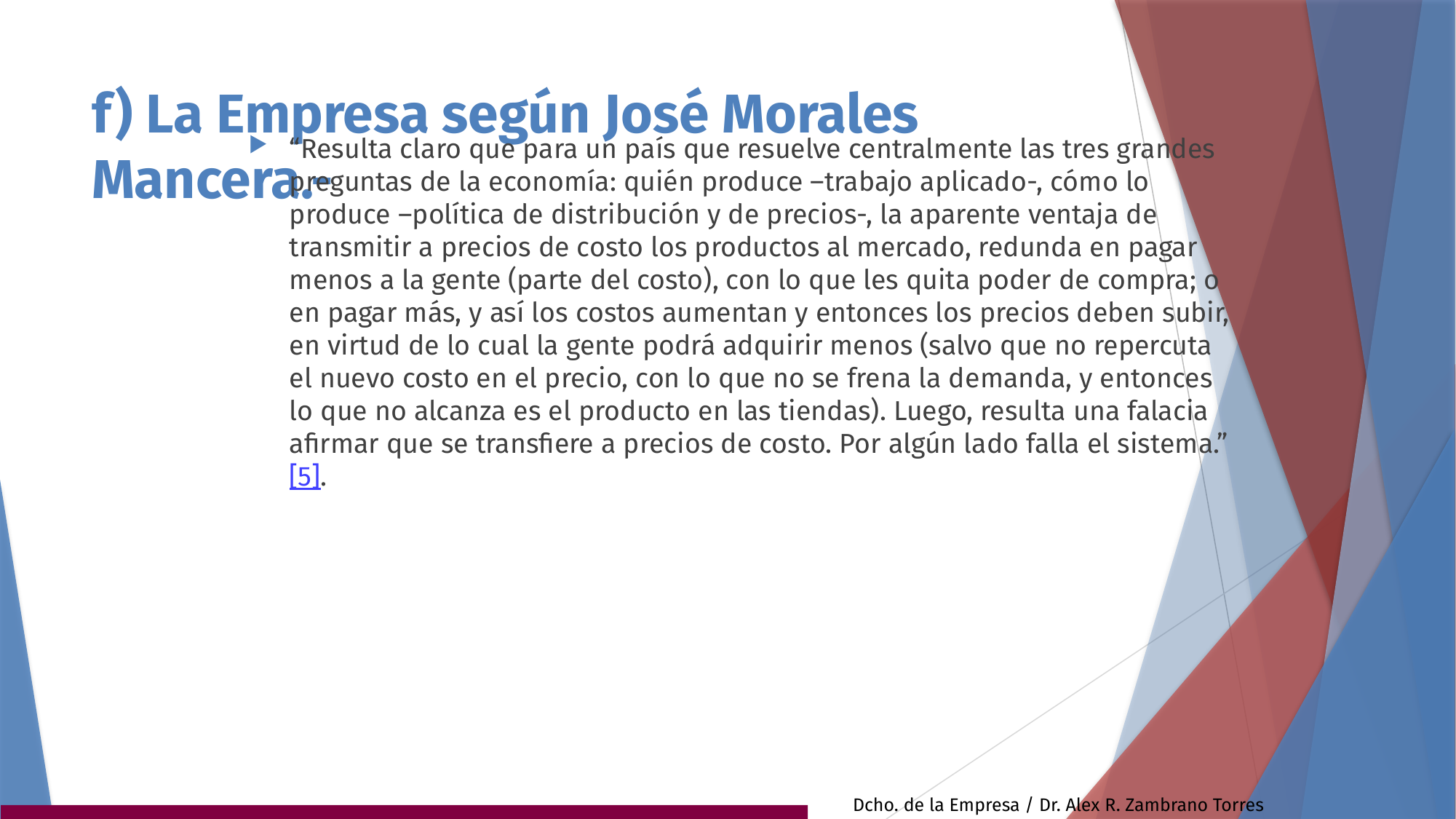

# f) La Empresa según José Morales Mancera.-
“Resulta claro que para un país que resuelve centralmente las tres grandes preguntas de la economía: quién produce –trabajo aplicado-, cómo lo produce –política de distribución y de precios-, la aparente ventaja de transmitir a precios de costo los productos al mercado, redunda en pagar menos a la gente (parte del costo), con lo que les quita poder de compra; o en pagar más, y así los costos aumentan y entonces los precios deben subir, en virtud de lo cual la gente podrá adquirir menos (salvo que no repercuta el nuevo costo en el precio, con lo que no se frena la demanda, y entonces lo que no alcanza es el producto en las tiendas). Luego, resulta una falacia afirmar que se transfiere a precios de costo. Por algún lado falla el sistema.”[5].